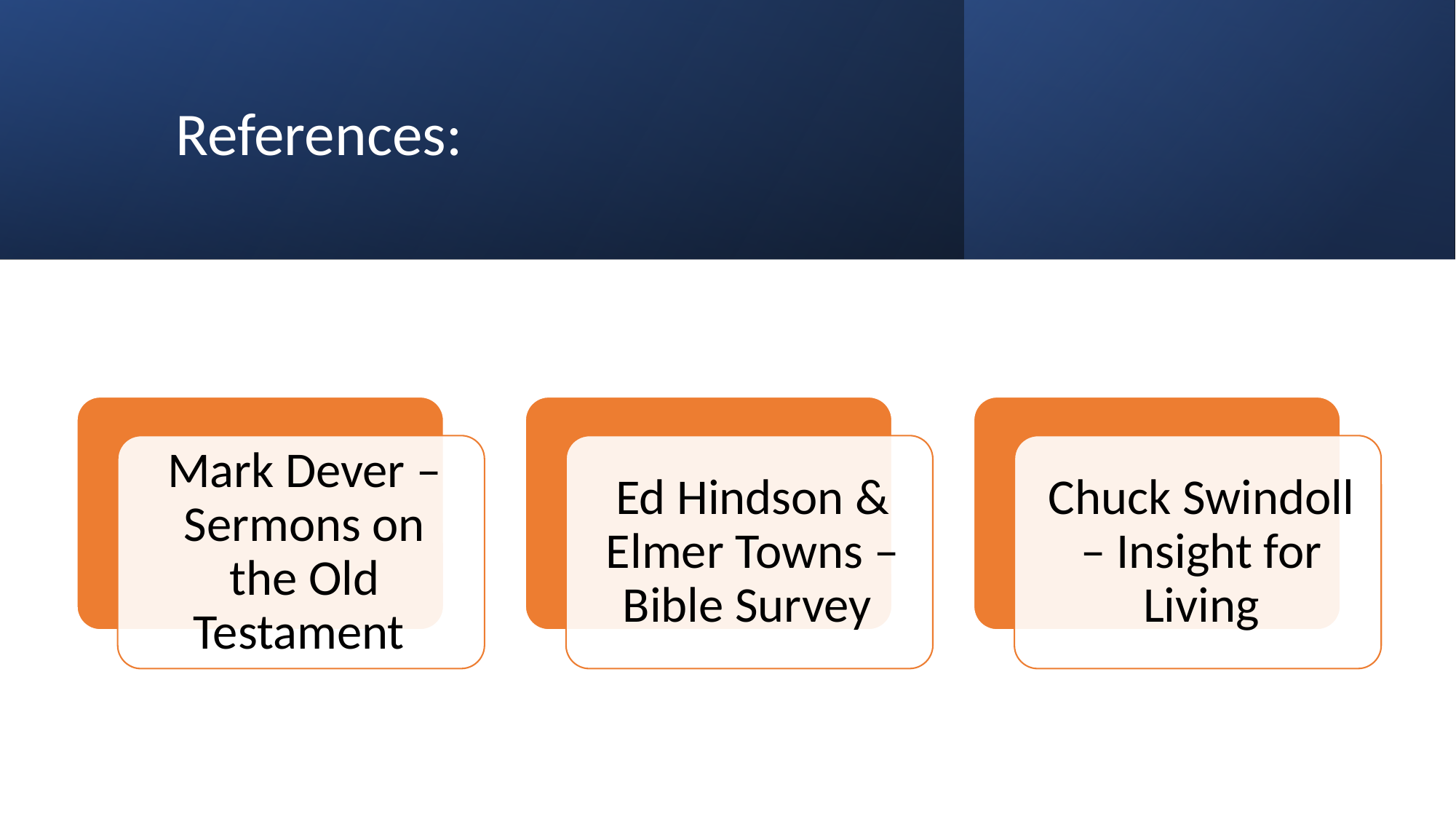

# References:
Mark Dever – Sermons on the Old Testament
Ed Hindson & Elmer Towns – Bible Survey
Chuck Swindoll – Insight for Living